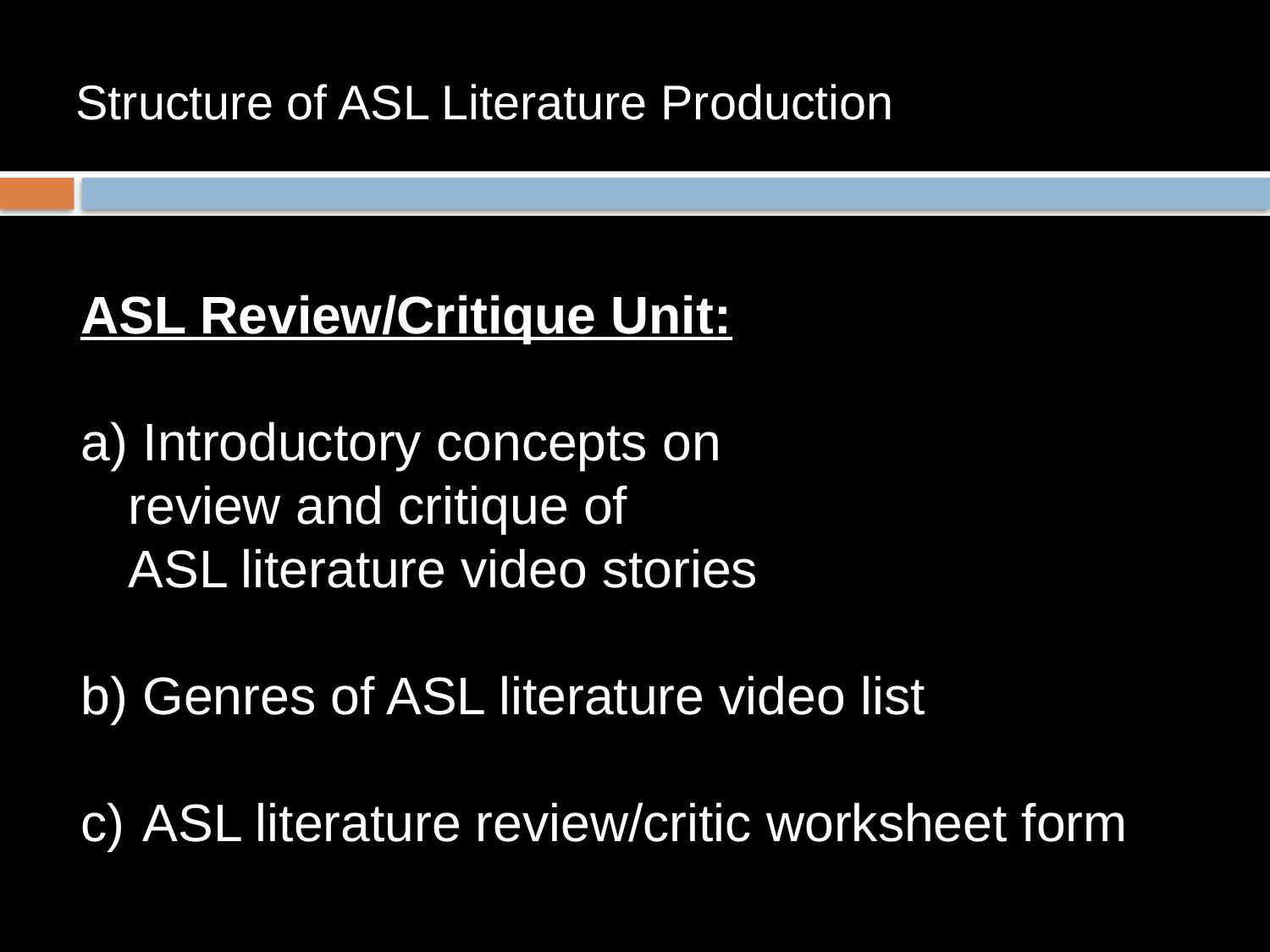

# Structure of ASL Literature Production
ASL Review/Critique Unit:
 Introductory concepts on
review and critique of
ASL literature video stories
 Genres of ASL literature video list
 ASL literature review/critic worksheet form